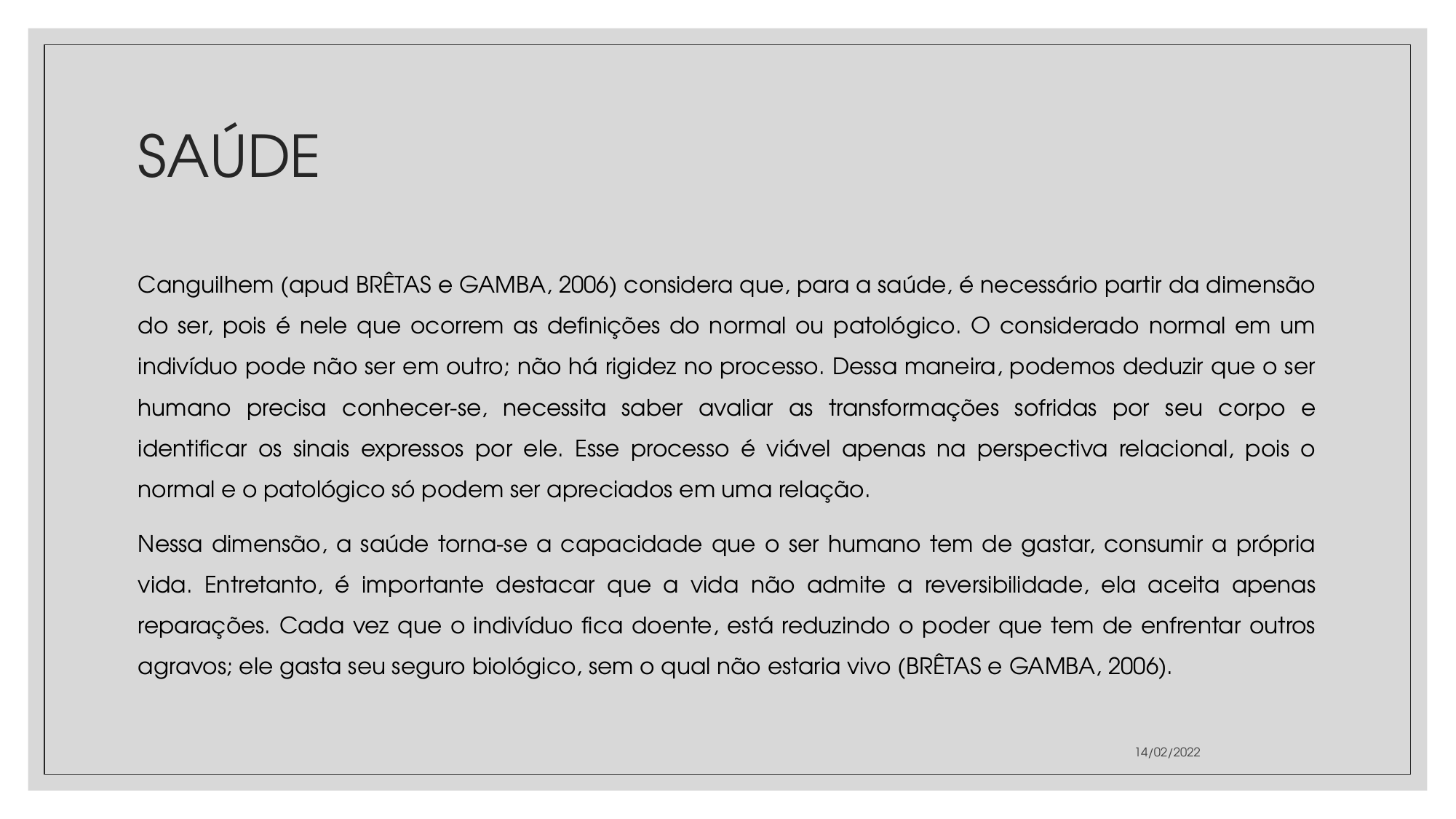

# SAÚDE
Canguilhem (apud BRÊTAS e GAMBA, 2006) considera que, para a saúde, é necessário partir da dimensão do ser, pois é nele que ocorrem as definições do normal ou patológico. O considerado normal em um indivíduo pode não ser em outro; não há rigidez no processo. Dessa maneira, podemos deduzir que o ser humano precisa conhecer-se, necessita saber avaliar as transformações sofridas por seu corpo e identificar os sinais expressos por ele. Esse processo é viável apenas na perspectiva relacional, pois o normal e o patológico só podem ser apreciados em uma relação.
Nessa dimensão, a saúde torna-se a capacidade que o ser humano tem de gastar, consumir a própria vida. Entretanto, é importante destacar que a vida não admite a reversibilidade, ela aceita apenas reparações. Cada vez que o indivíduo fica doente, está reduzindo o poder que tem de enfrentar outros agravos; ele gasta seu seguro biológico, sem o qual não estaria vivo (BRÊTAS e GAMBA, 2006).
14/02/2022